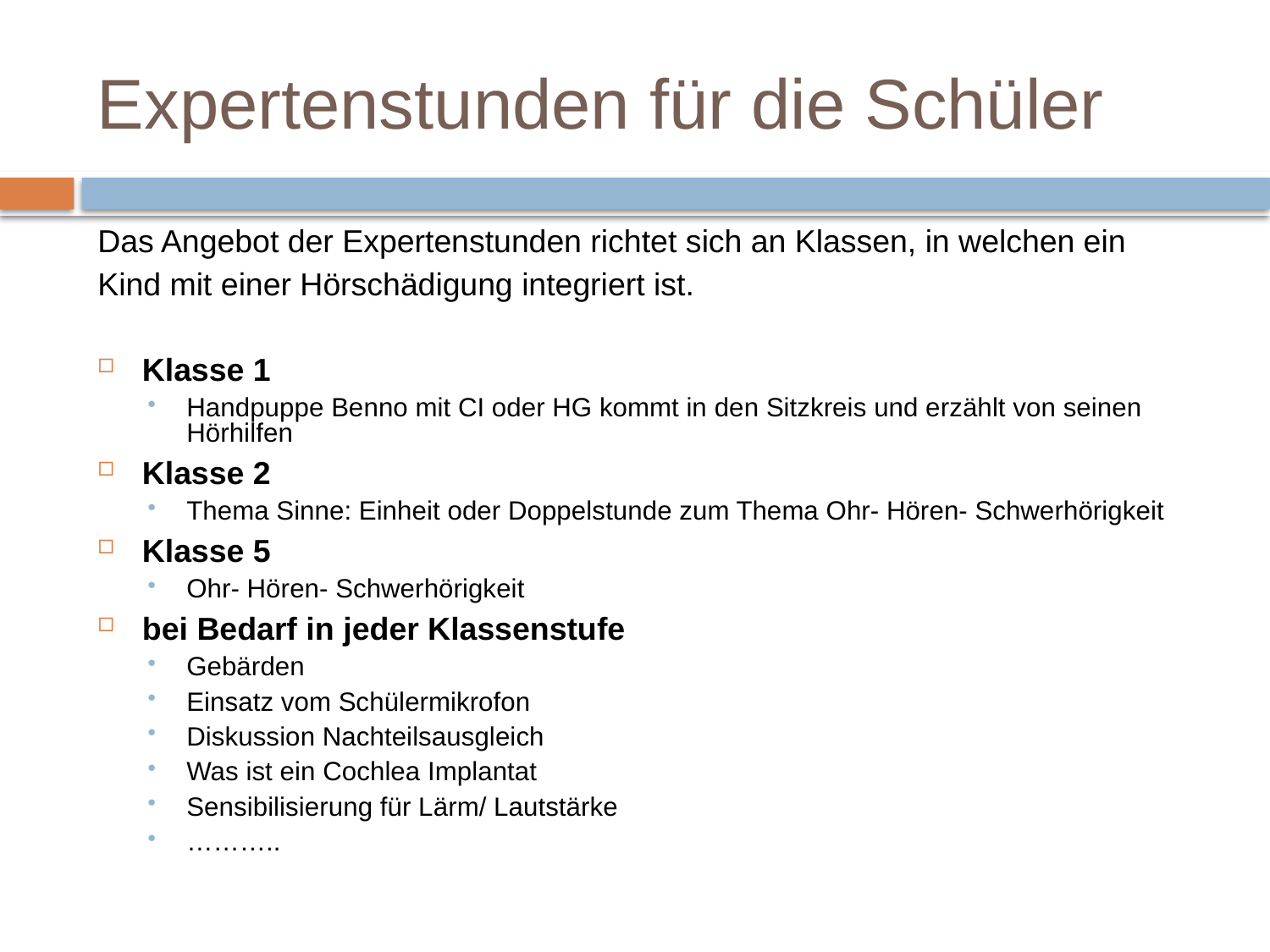

# Expertenstunden für die Schüler
Das Angebot der Expertenstunden richtet sich an Klassen, in welchen ein
Kind mit einer Hörschädigung integriert ist.

Klasse 1
Handpuppe Benno mit CI oder HG kommt in den Sitzkreis und erzählt von seinen Hörhilfen
Klasse 2
Thema Sinne: Einheit oder Doppelstunde zum Thema Ohr- Hören- Schwerhörigkeit
Klasse 5
Ohr- Hören- Schwerhörigkeit
bei Bedarf in jeder Klassenstufe
Gebärden
Einsatz vom Schülermikrofon
Diskussion Nachteilsausgleich
Was ist ein Cochlea Implantat
Sensibilisierung für Lärm/ Lautstärke
………..